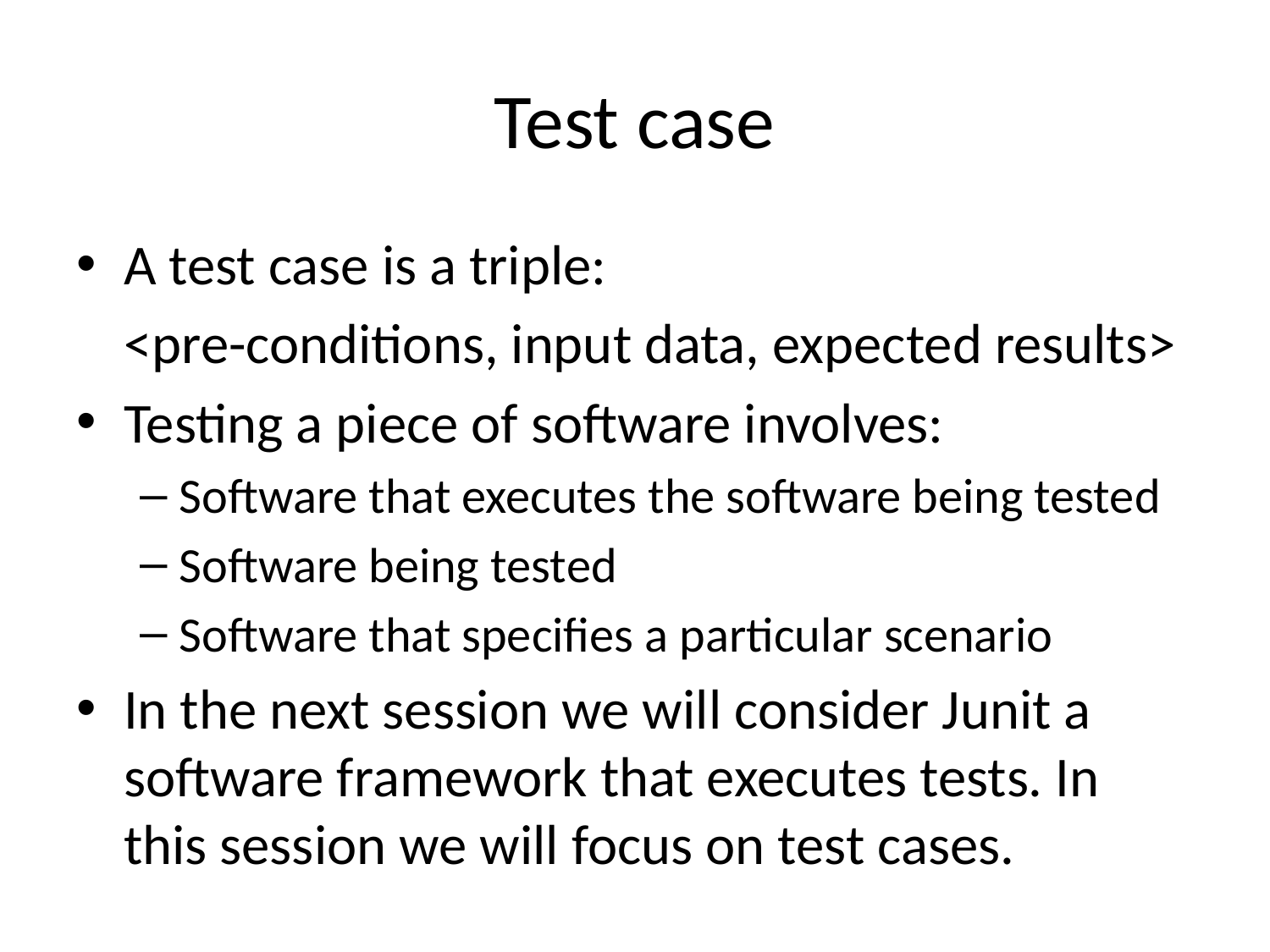

# Test case
A test case is a triple:
	<pre-conditions, input data, expected results>
Testing a piece of software involves:
Software that executes the software being tested
Software being tested
Software that specifies a particular scenario
In the next session we will consider Junit a software framework that executes tests. In this session we will focus on test cases.